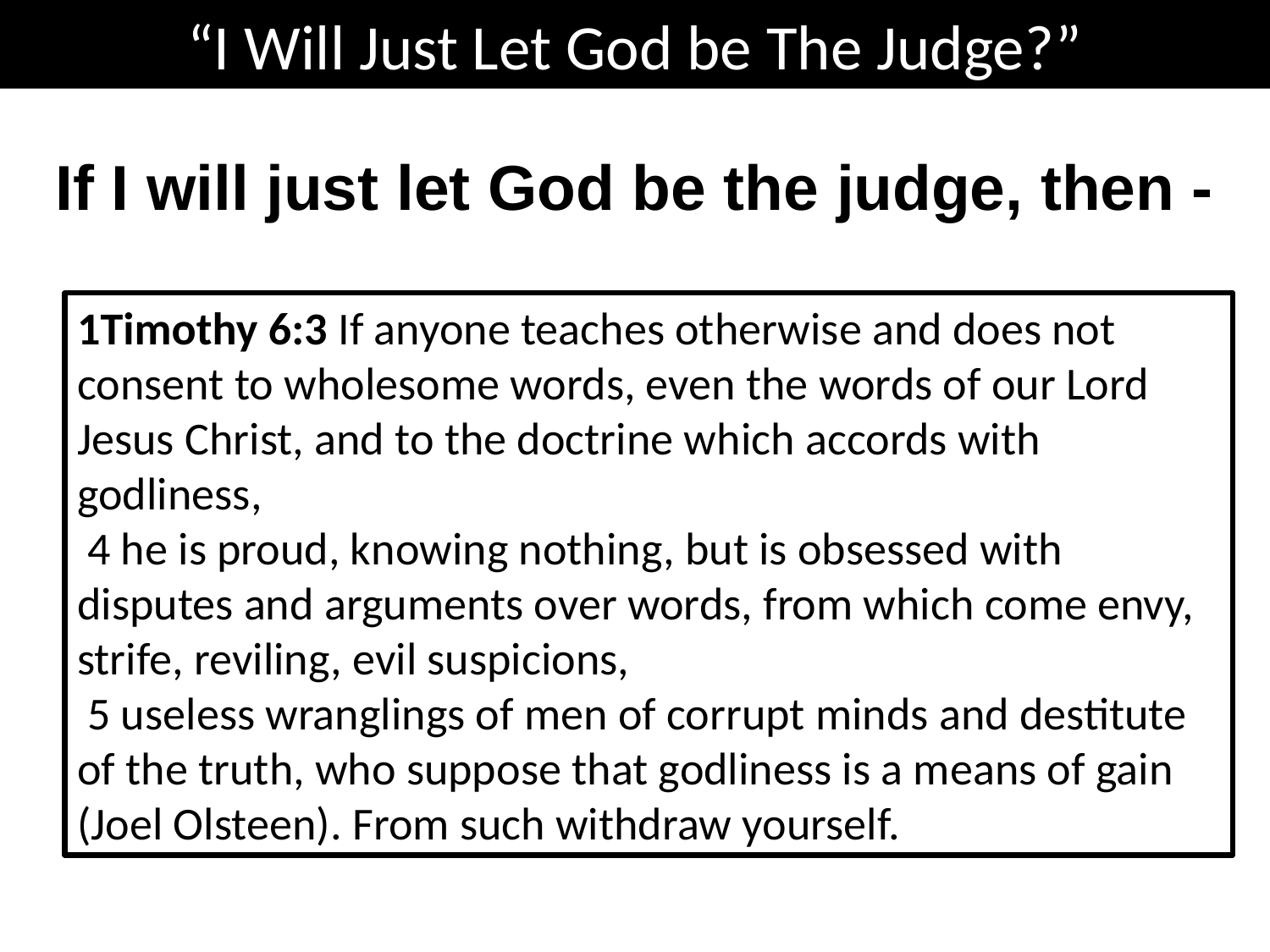

“I Will Just Let God be The Judge?”
If I will just let God be the judge, then -
1Timothy 6:3 If anyone teaches otherwise and does not consent to wholesome words, even the words of our Lord Jesus Christ, and to the doctrine which accords with godliness,
 4 he is proud, knowing nothing, but is obsessed with disputes and arguments over words, from which come envy, strife, reviling, evil suspicions,
 5 useless wranglings of men of corrupt minds and destitute of the truth, who suppose that godliness is a means of gain (Joel Olsteen). From such withdraw yourself.